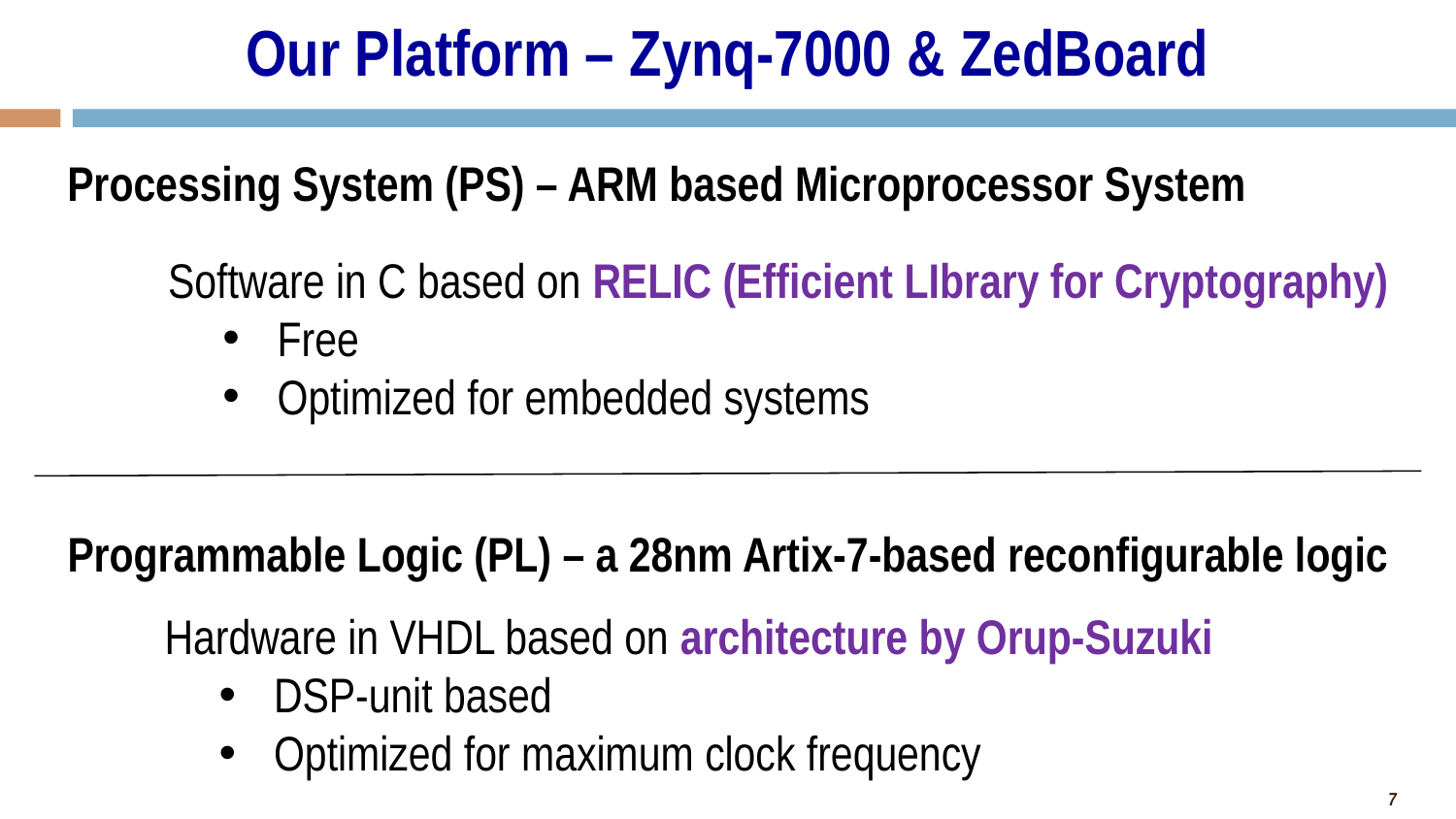

# Our Platform – Zynq-7000 & ZedBoard
Processing System (PS) – ARM based Microprocessor System

Software in C based on RELIC (Efficient LIbrary for Cryptography)
Free
Optimized for embedded systems
Programmable Logic (PL) – a 28nm Artix-7-based reconfigurable logic
Hardware in VHDL based on architecture by Orup-Suzuki
DSP-unit based
Optimized for maximum clock frequency